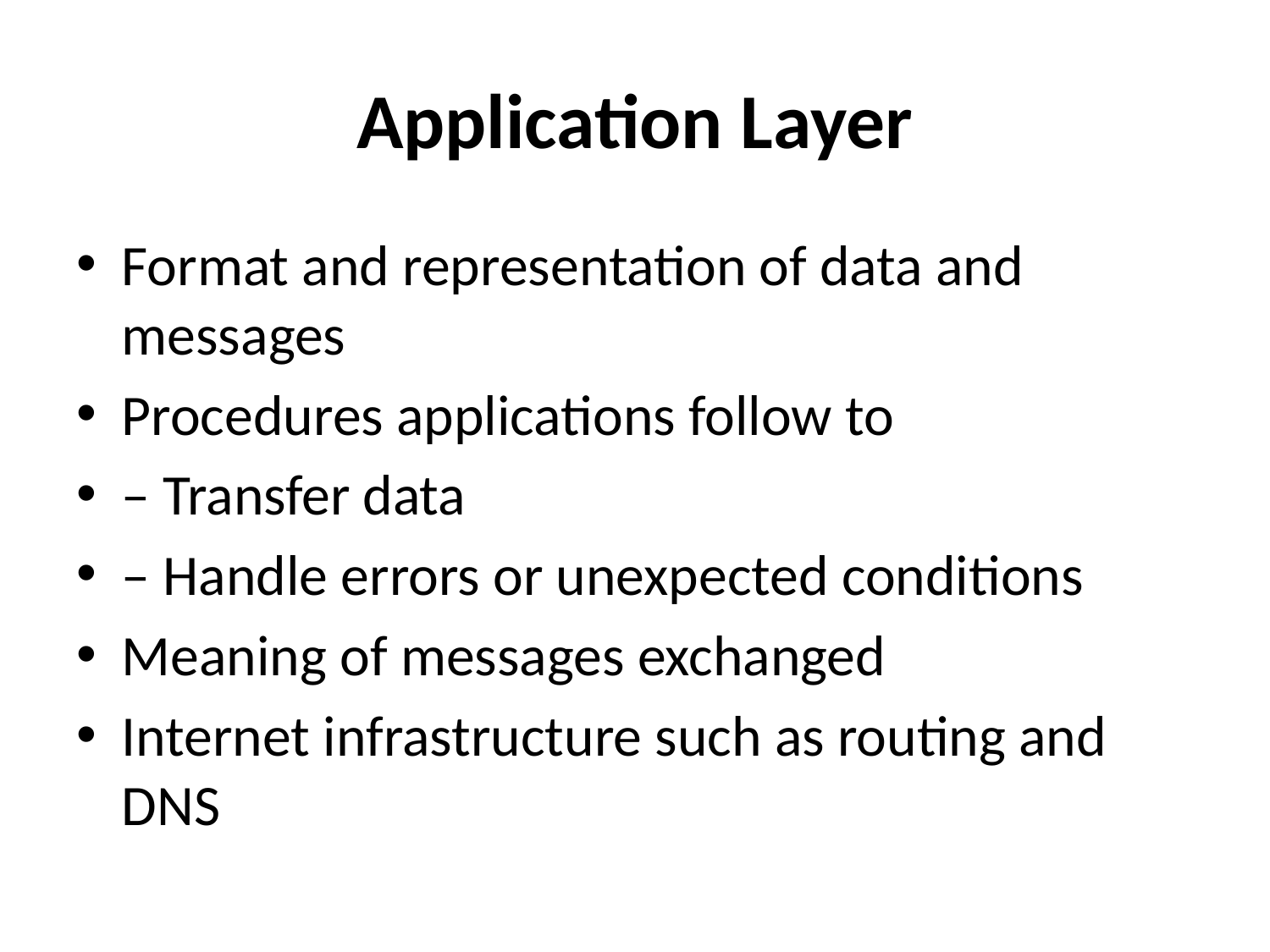

# Application Layer
Format and representation of data and messages
Procedures applications follow to
– Transfer data
– Handle errors or unexpected conditions
Meaning of messages exchanged
Internet infrastructure such as routing and DNS